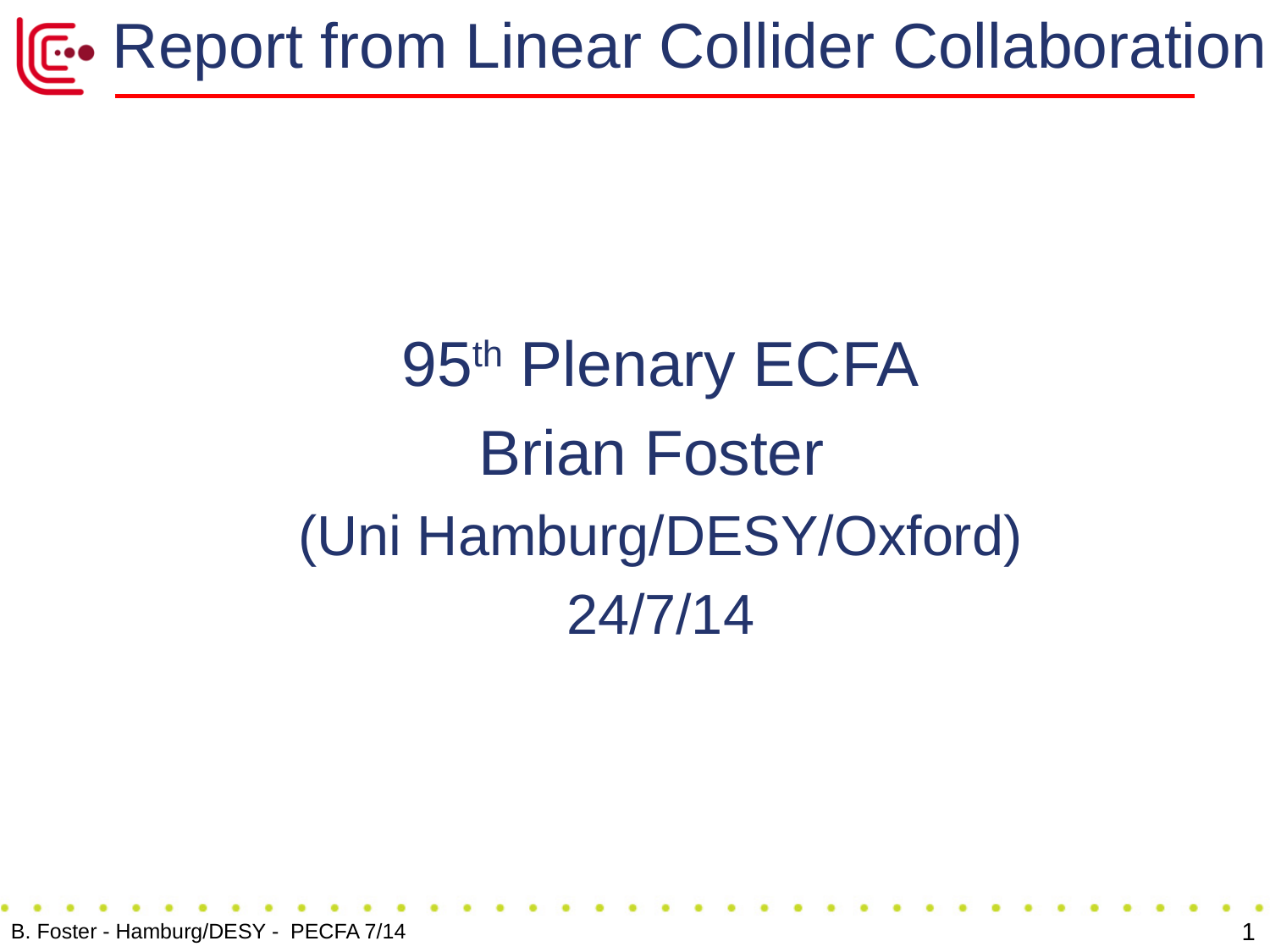

# Report from Linear Collider Collaboration
95th Plenary ECFA
Brian Foster
(Uni Hamburg/DESY/Oxford)
24/7/14

1
B. Foster - Hamburg/DESY -  PECFA 7/14